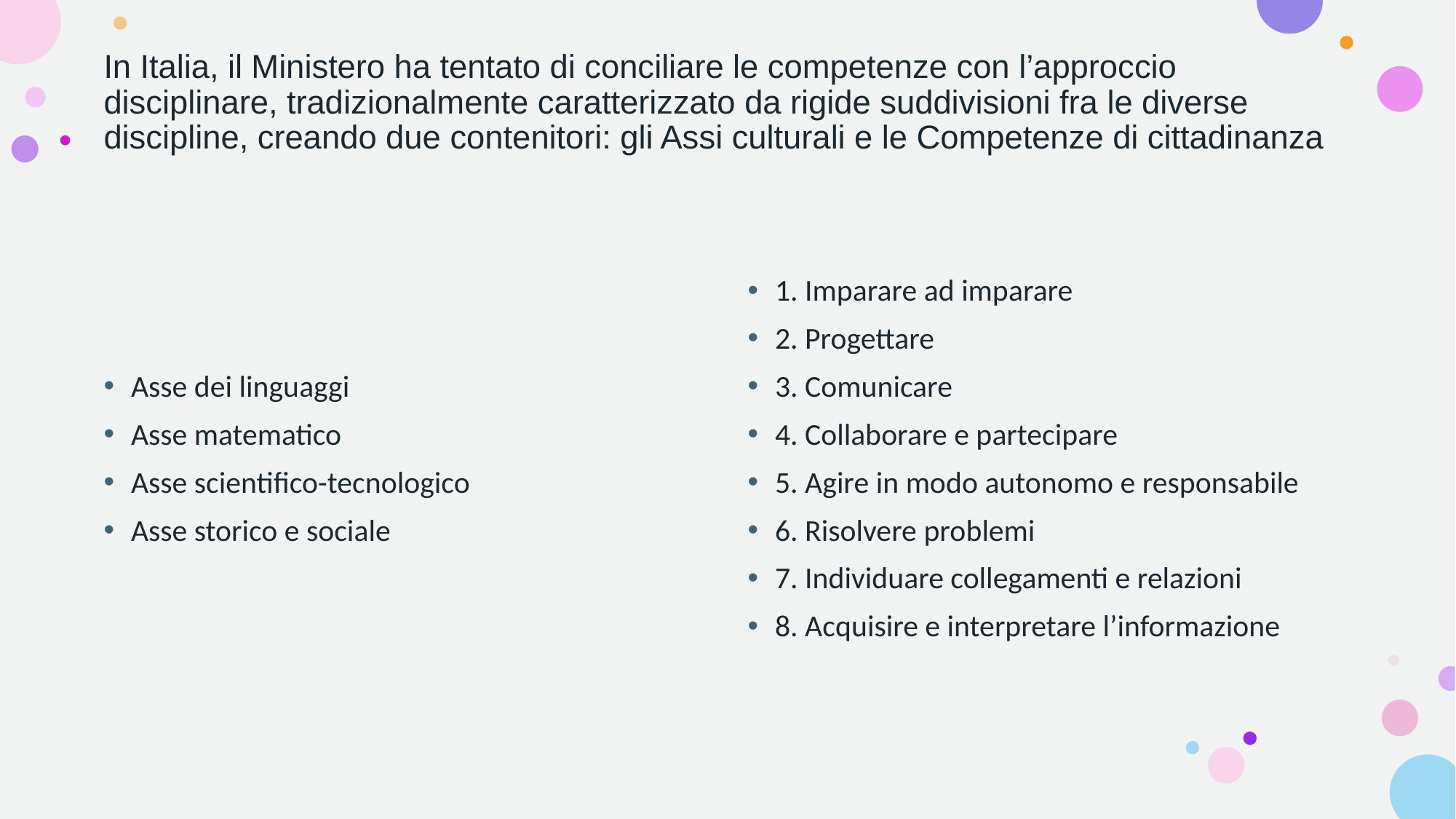

# In Italia, il Ministero ha tentato di conciliare le competenze con l’approccio disciplinare, tradizionalmente caratterizzato da rigide suddivisioni fra le diverse discipline, creando due contenitori: gli Assi culturali e le Competenze di cittadinanza

Asse dei linguaggi
Asse matematico
Asse scientifico-tecnologico
Asse storico e sociale

1. Imparare ad imparare
2. Progettare
3. Comunicare
4. Collaborare e partecipare
5. Agire in modo autonomo e responsabile
6. Risolvere problemi
7. Individuare collegamenti e relazioni
8. Acquisire e interpretare l’informazione